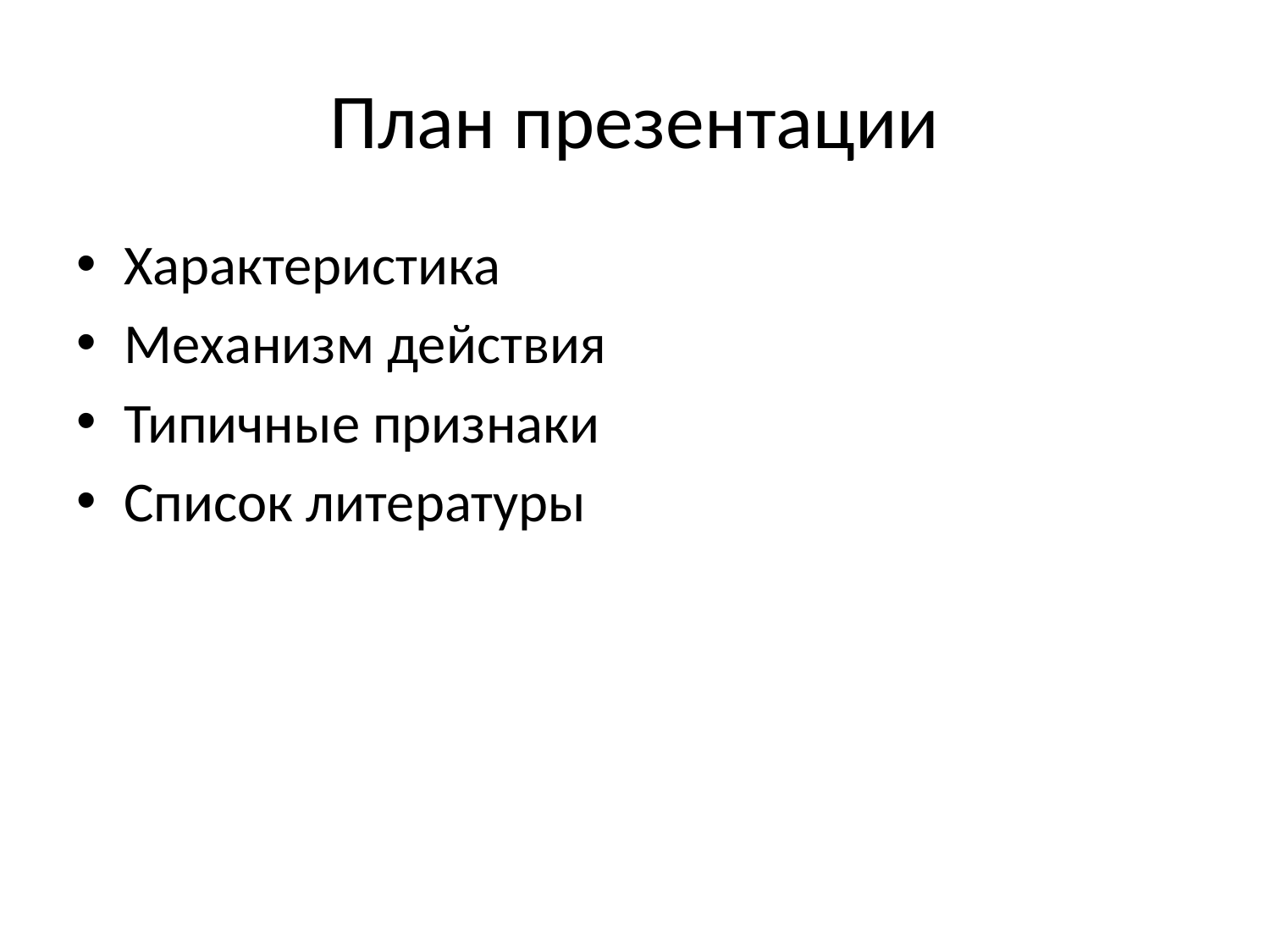

# План презентации
Характеристика
Механизм действия
Типичные признаки
Список литературы